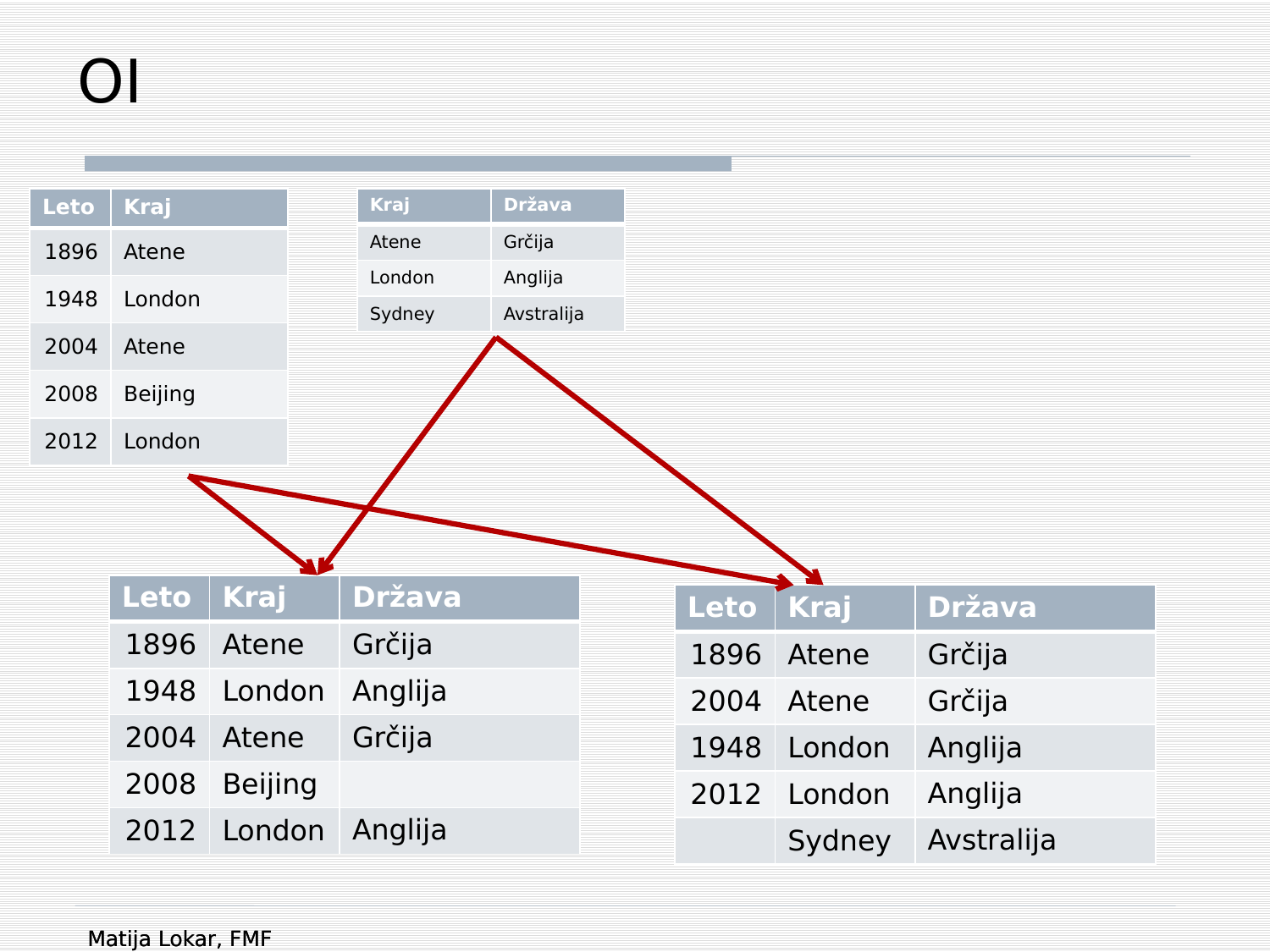

# OI
| Leto | Kraj |
| --- | --- |
| 1896 | Atene |
| 1948 | London |
| 2004 | Atene |
| 2008 | Beijing |
| 2012 | London |
| Kraj | Država |
| --- | --- |
| Atene | Grčija |
| London | Anglija |
| Sydney | Avstralija |
| Leto | Kraj | Država |
| --- | --- | --- |
| 1896 | Atene | Grčija |
| 1948 | London | Anglija |
| 2004 | Atene | Grčija |
| 2008 | Beijing |  |
| 2012 | London | Anglija |
| Leto | Kraj | Država |
| --- | --- | --- |
| 1896 | Atene | Grčija |
| 2004 | Atene | Grčija |
| 1948 | London | Anglija |
| 2012 | London | Anglija |
|  | Sydney | Avstralija |
Matija Lokar, FMF
Matija Lokar, FMF